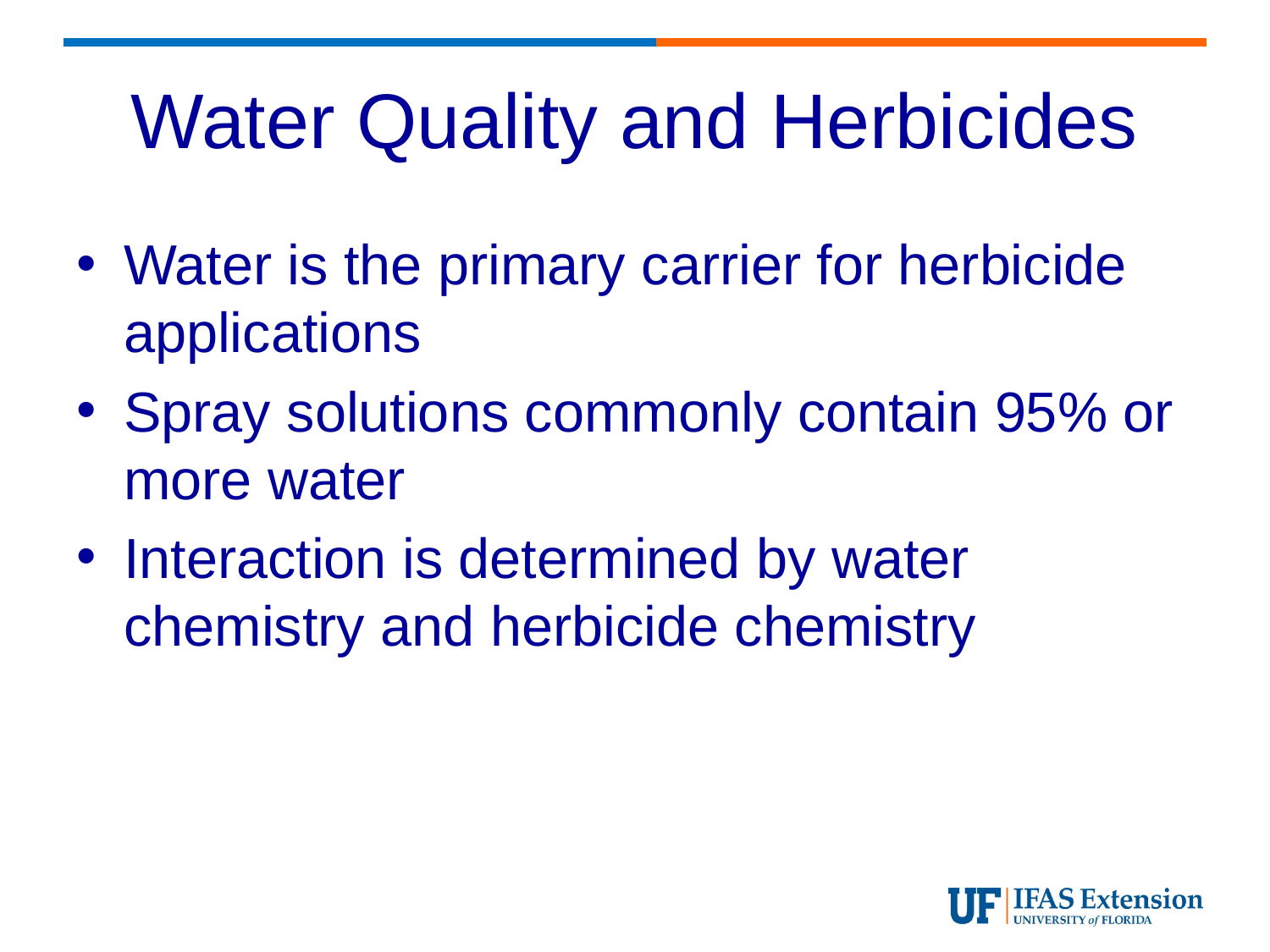

# Water Quality and Herbicides
Water is the primary carrier for herbicide applications
Spray solutions commonly contain 95% or more water
Interaction is determined by water chemistry and herbicide chemistry